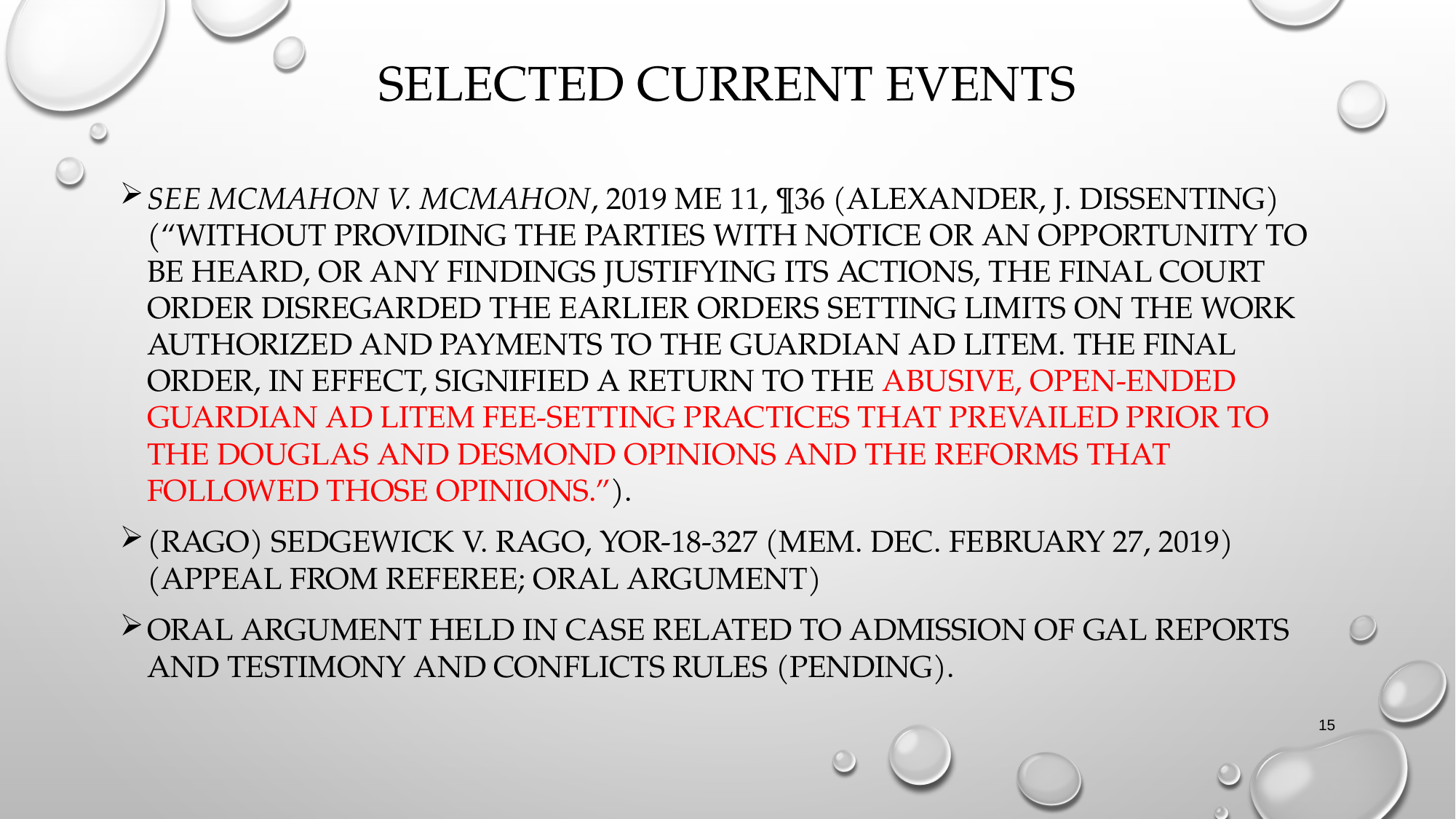

# Selected Current events
see McMahon v. McMahon, 2019 ME 11, ¶36 (Alexander, J. dissenting) (“Without providing the parties with notice or an opportunity to be heard, or any findings justifying its actions, the final court order disregarded the earlier orders setting limits on the work authorized and payments to the guardian ad litem. The final order, in effect, signified a return to the abusive, open-ended guardian ad litem fee-setting practices that prevailed prior to the Douglas and Desmond opinions and the reforms that followed those opinions.”).
(Rago) Sedgewick v. Rago, Yor-18-327 (Mem. Dec. February 27, 2019) (Appeal from referee; oral argument)
Oral argument held in case related to admission of GAL reports and testimony and Conflicts rules (pending).

15